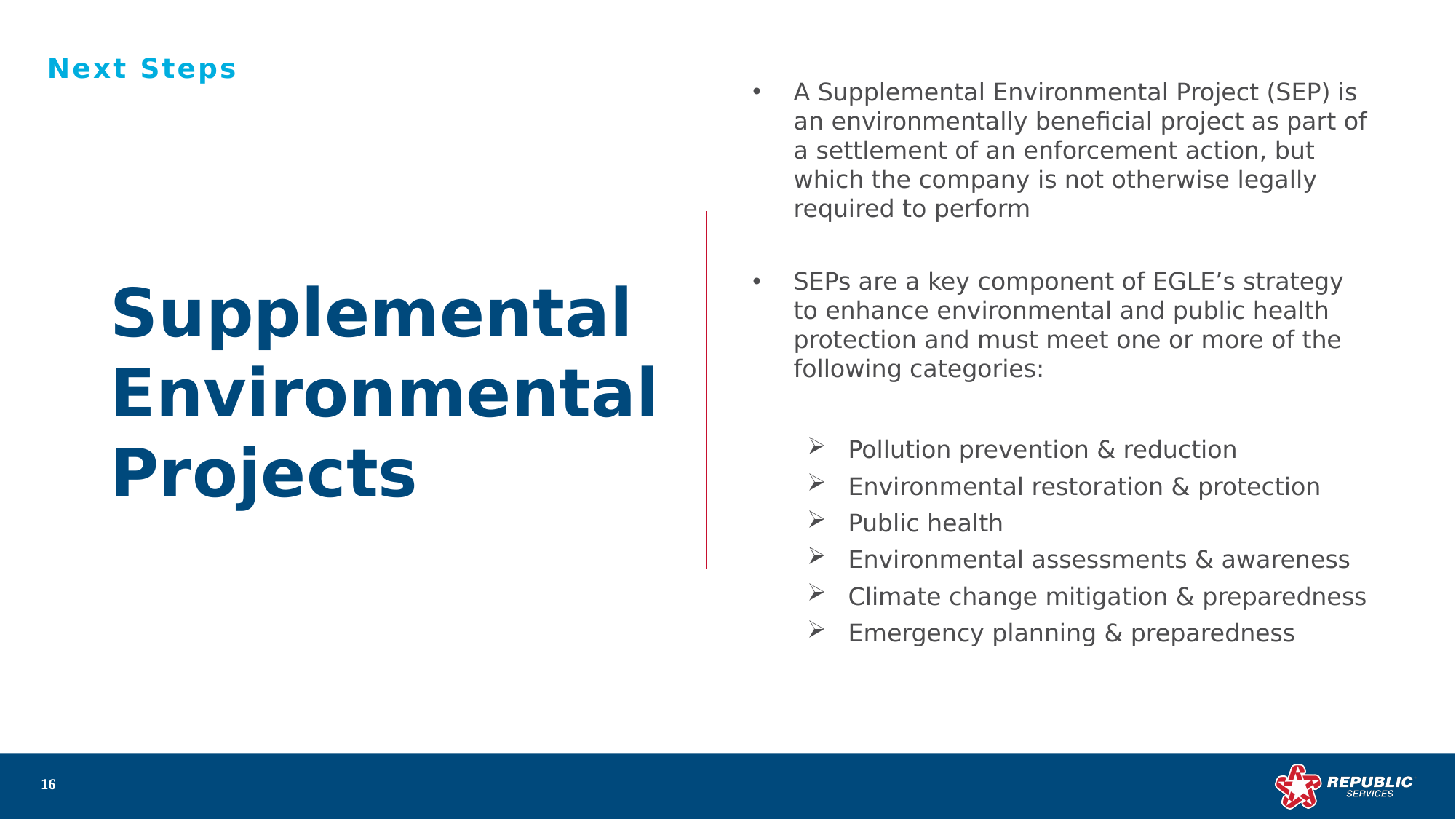

Next Steps
A Supplemental Environmental Project (SEP) is an environmentally beneficial project as part of a settlement of an enforcement action, but which the company is not otherwise legally required to perform
SEPs are a key component of EGLE’s strategy to enhance environmental and public health protection and must meet one or more of the following categories:

Pollution prevention & reduction
Environmental restoration & protection
Public health
Environmental assessments & awareness
Climate change mitigation & preparedness
Emergency planning & preparedness

Supplemental Environmental Projects

16